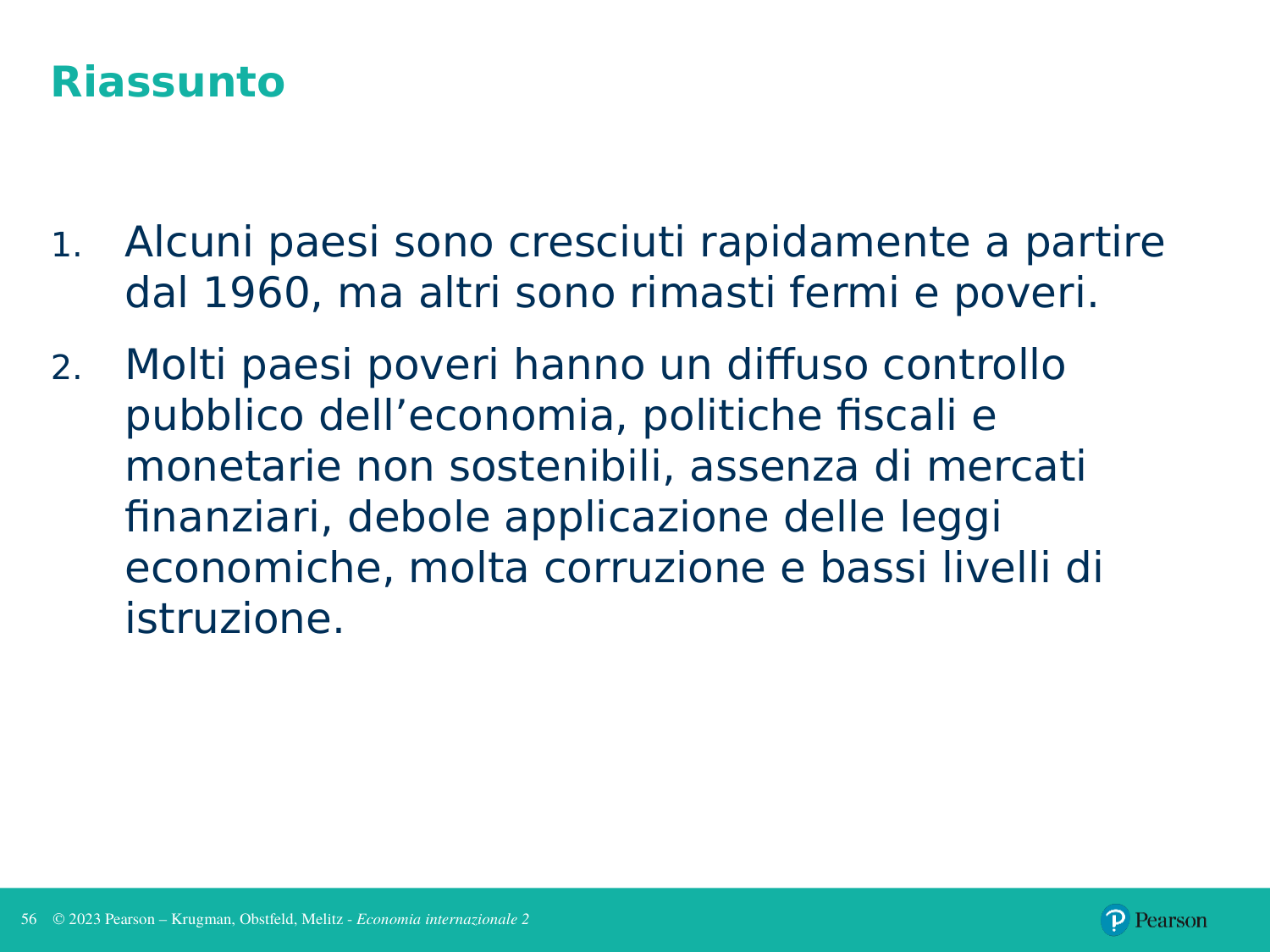

# Riassunto
Alcuni paesi sono cresciuti rapidamente a partire dal 1960, ma altri sono rimasti fermi e poveri.
Molti paesi poveri hanno un diffuso controllo pubblico dell’economia, politiche fiscali e monetarie non sostenibili, assenza di mercati finanziari, debole applicazione delle leggi economiche, molta corruzione e bassi livelli di istruzione.
56
© 2023 Pearson – Krugman, Obstfeld, Melitz - Economia internazionale 2